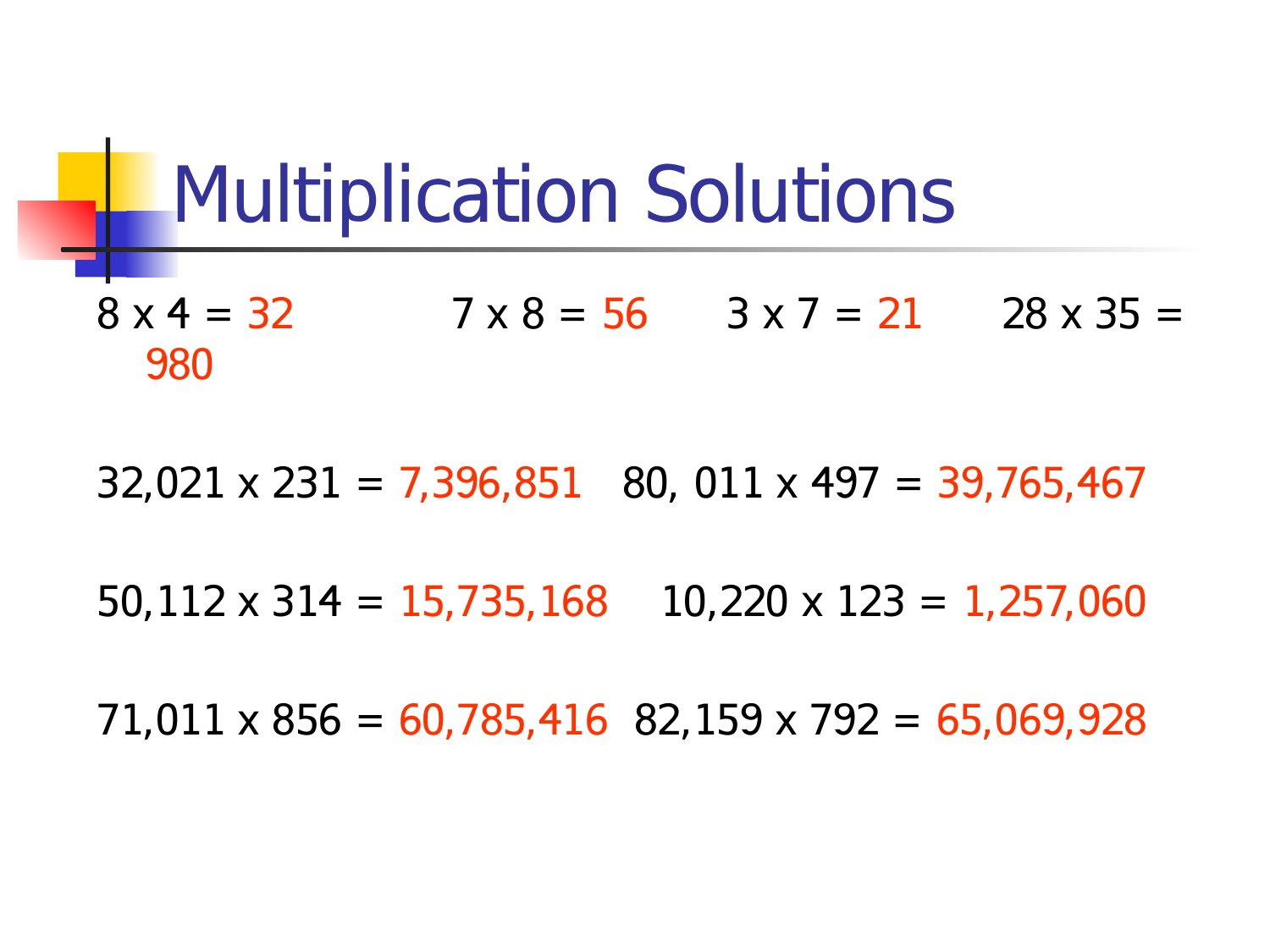

# Multiplication Solutions
8 x 4 = 32	    7 x 8 = 56      3 x 7 = 21      28 x 35 = 980

32,021 x 231 = 7,396,851   80, 011 x 497 = 39,765,467

50,112 x 314 = 15,735,168    10,220 x 123 = 1,257,060

71,011 x 856 = 60,785,416  82,159 x 792 = 65,069,928